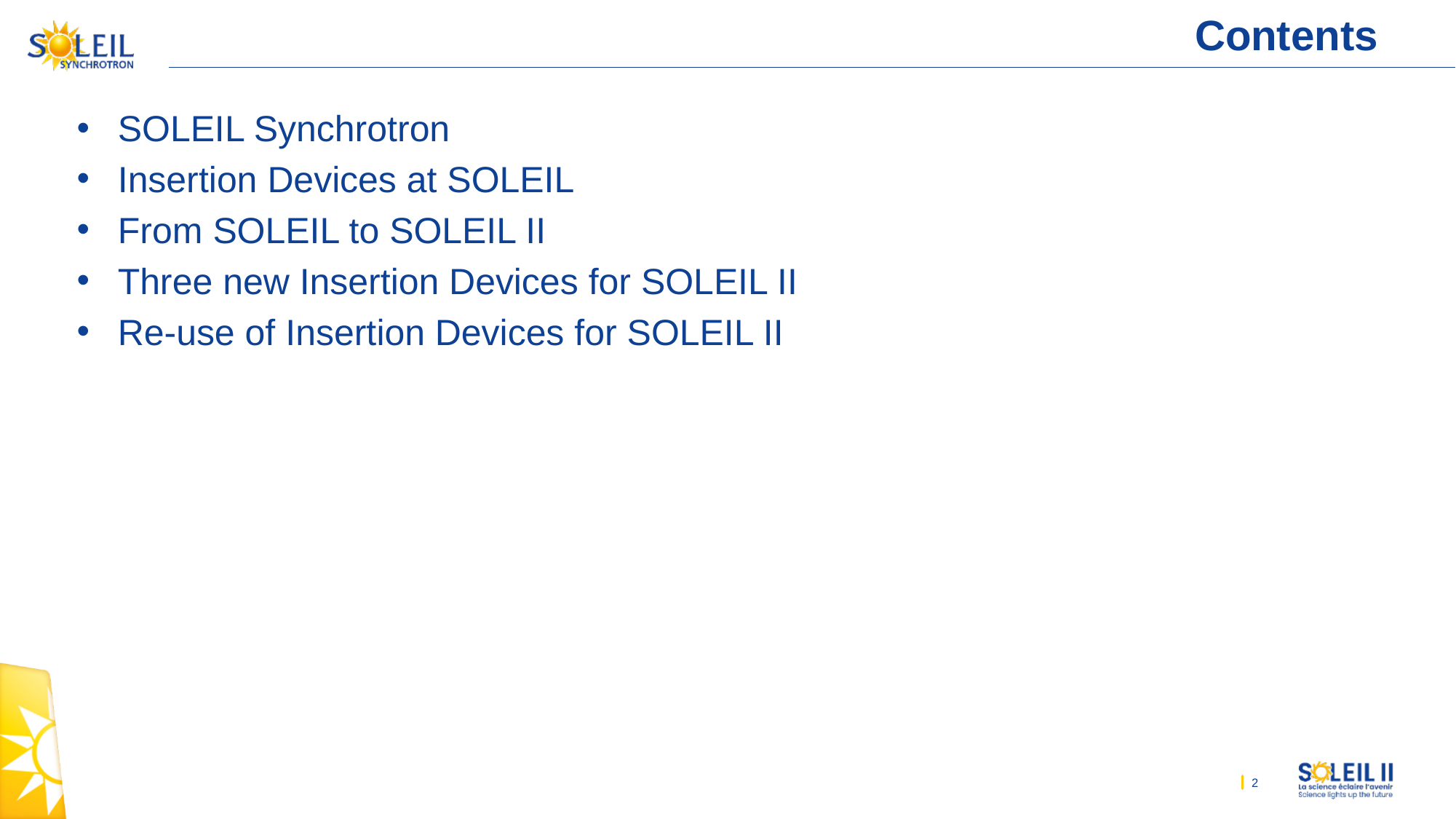

# Contents
SOLEIL Synchrotron
Insertion Devices at SOLEIL
From SOLEIL to SOLEIL II
Three new Insertion Devices for SOLEIL II
Re-use of Insertion Devices for SOLEIL II
2